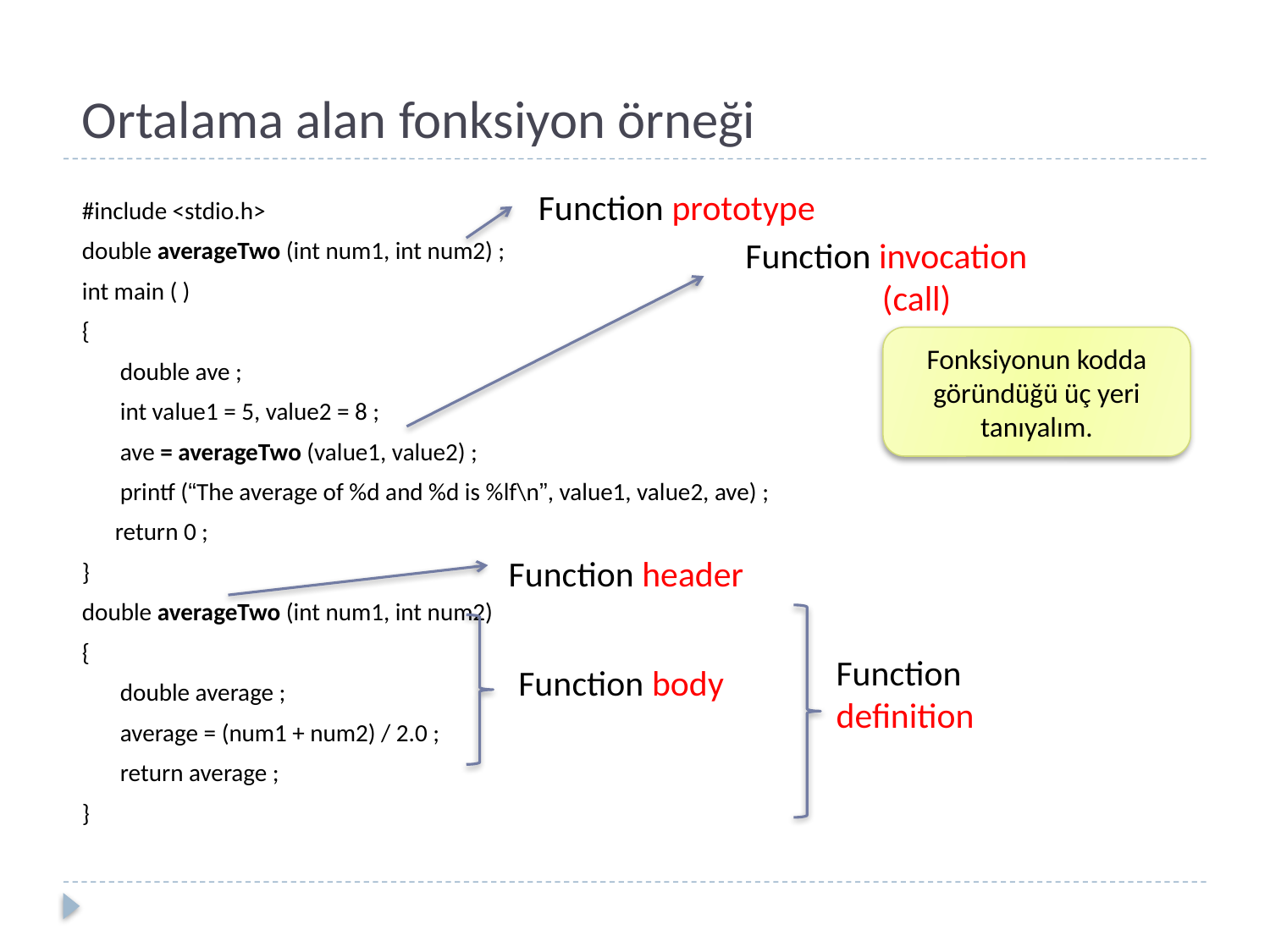

# Ortalama alan fonksiyon örneği
Function prototype
#include <stdio.h>
double averageTwo (int num1, int num2) ;
int main ( )
{
	double ave ;
	int value1 = 5, value2 = 8 ;
	ave = averageTwo (value1, value2) ;
	printf (“The average of %d and %d is %lf\n”, value1, value2, ave) ;
      return 0 ;
}
double averageTwo (int num1, int num2)
{
	double average ;
	average = (num1 + num2) / 2.0 ;
	return average ;
}

Function invocation
                 (call)
Fonksiyonun kodda göründüğü üç yeri tanıyalım.
Function header

Function definition
Function body